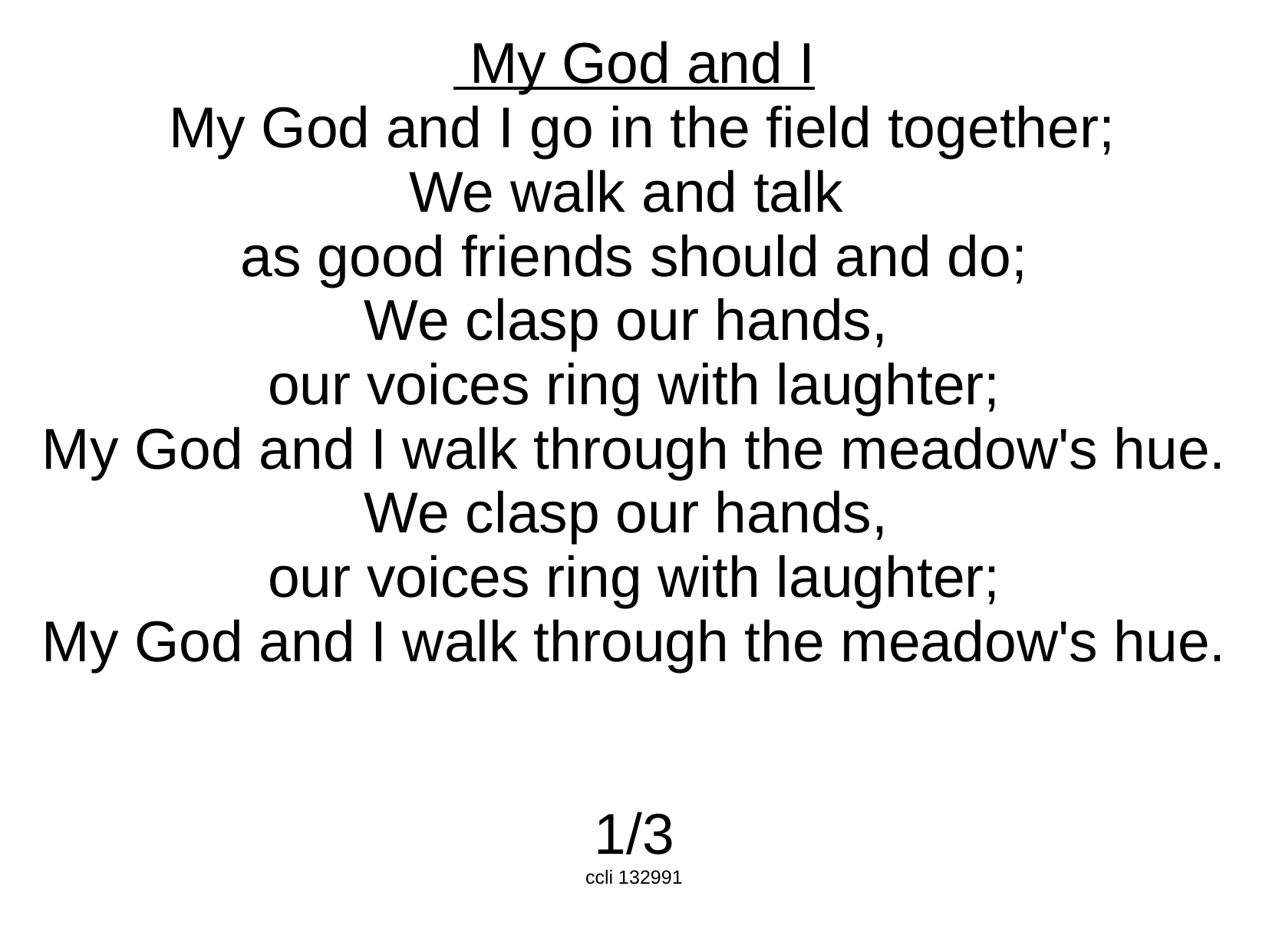

My God and I
 My God and I go in the field together;
We walk and talk
as good friends should and do;
We clasp our hands,
our voices ring with laughter;
My God and I walk through the meadow's hue.
We clasp our hands,
our voices ring with laughter;
My God and I walk through the meadow's hue.

1/3
ccli 132991